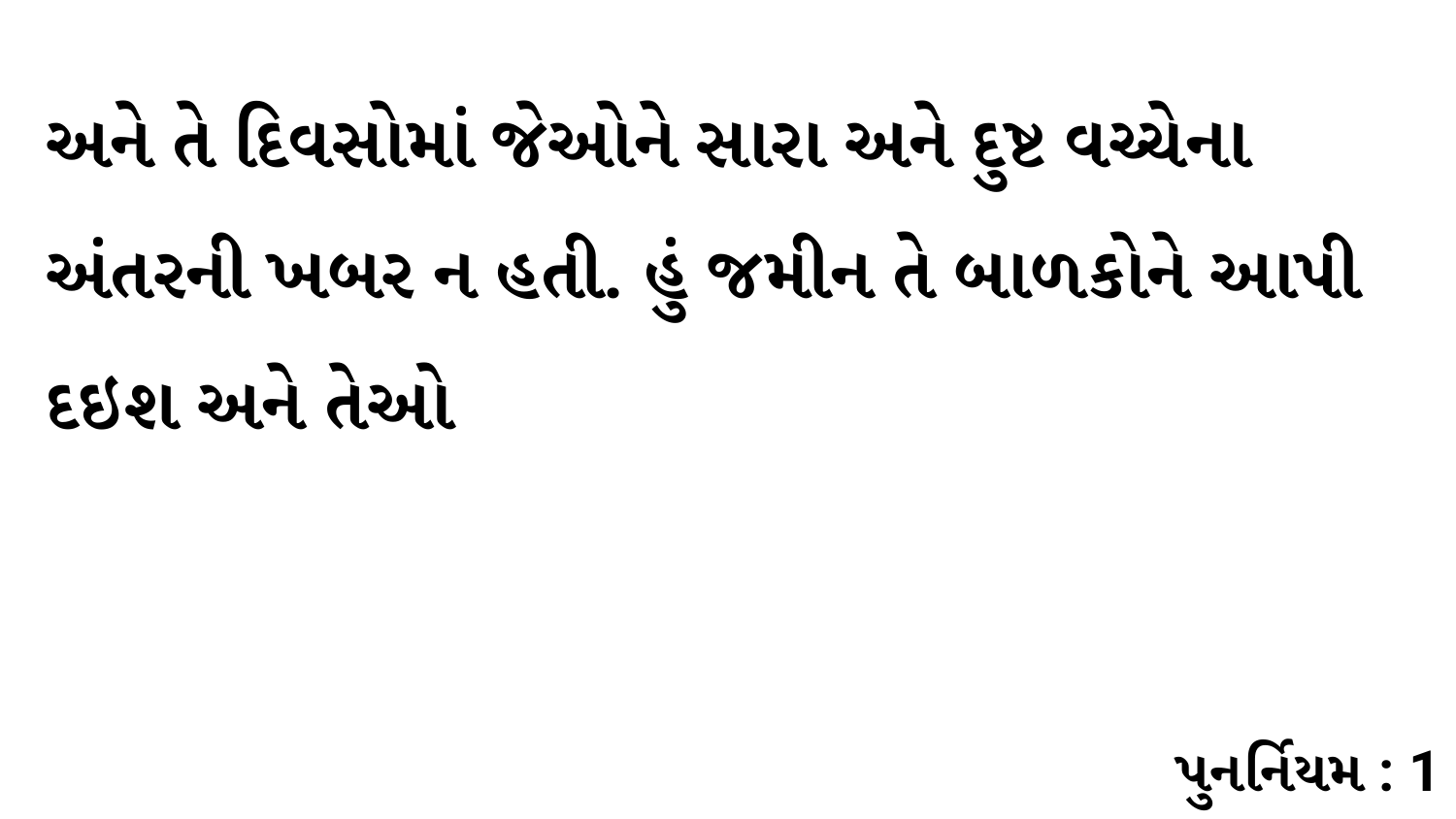

અને તે દિવસોમાં જેઓને સારા અને દુષ્ટ વચ્ચેના અંતરની ખબર ન હતી. હું જમીન તે બાળકોને આપી દઇશ અને તેઓ
પુનર્નિયમ : 1